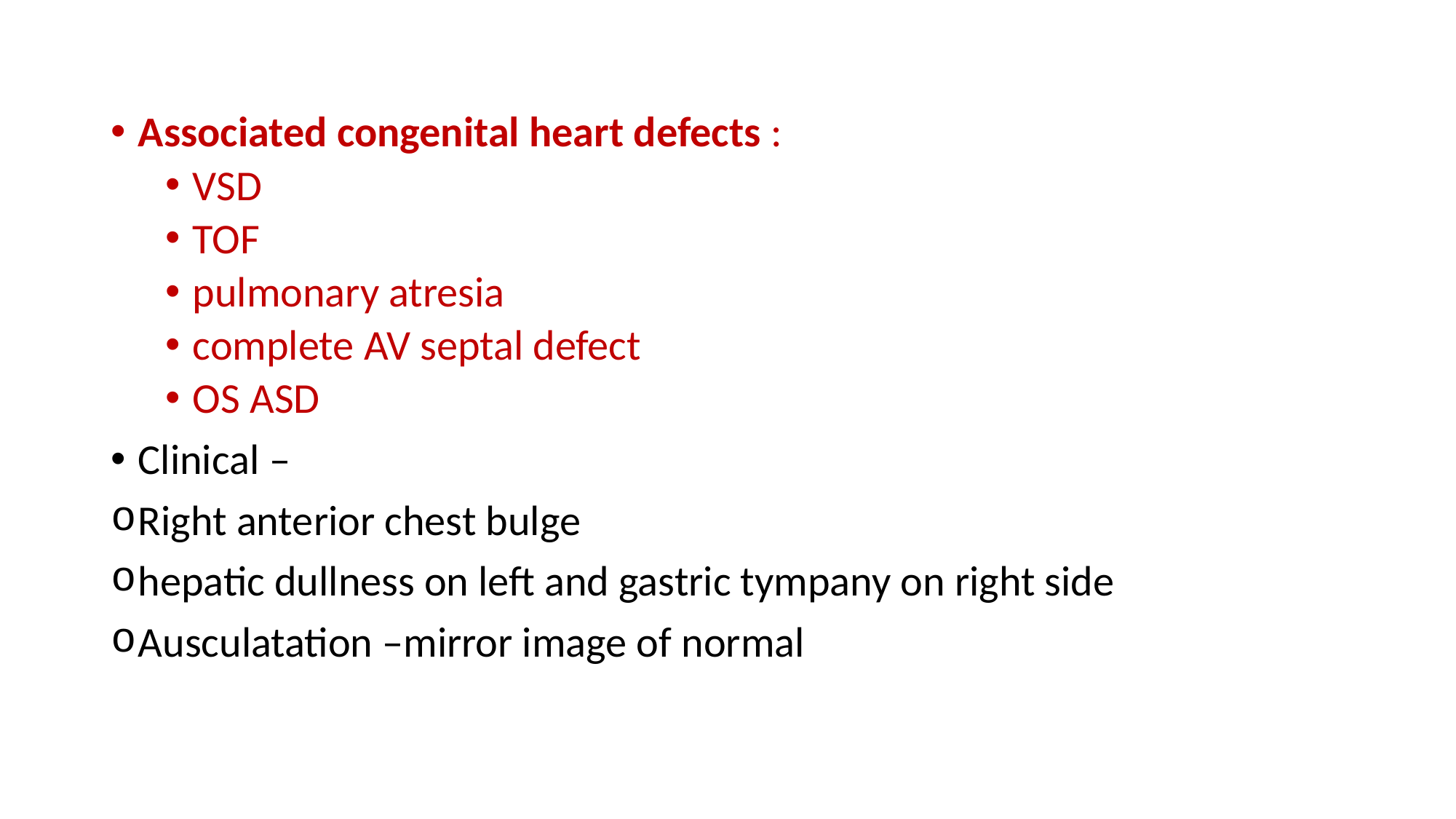

Associated congenital heart defects :
VSD
TOF
pulmonary atresia
complete AV septal defect
OS ASD
Clinical –
Right anterior chest bulge
hepatic dullness on left and gastric tympany on right side
Ausculatation –mirror image of normal